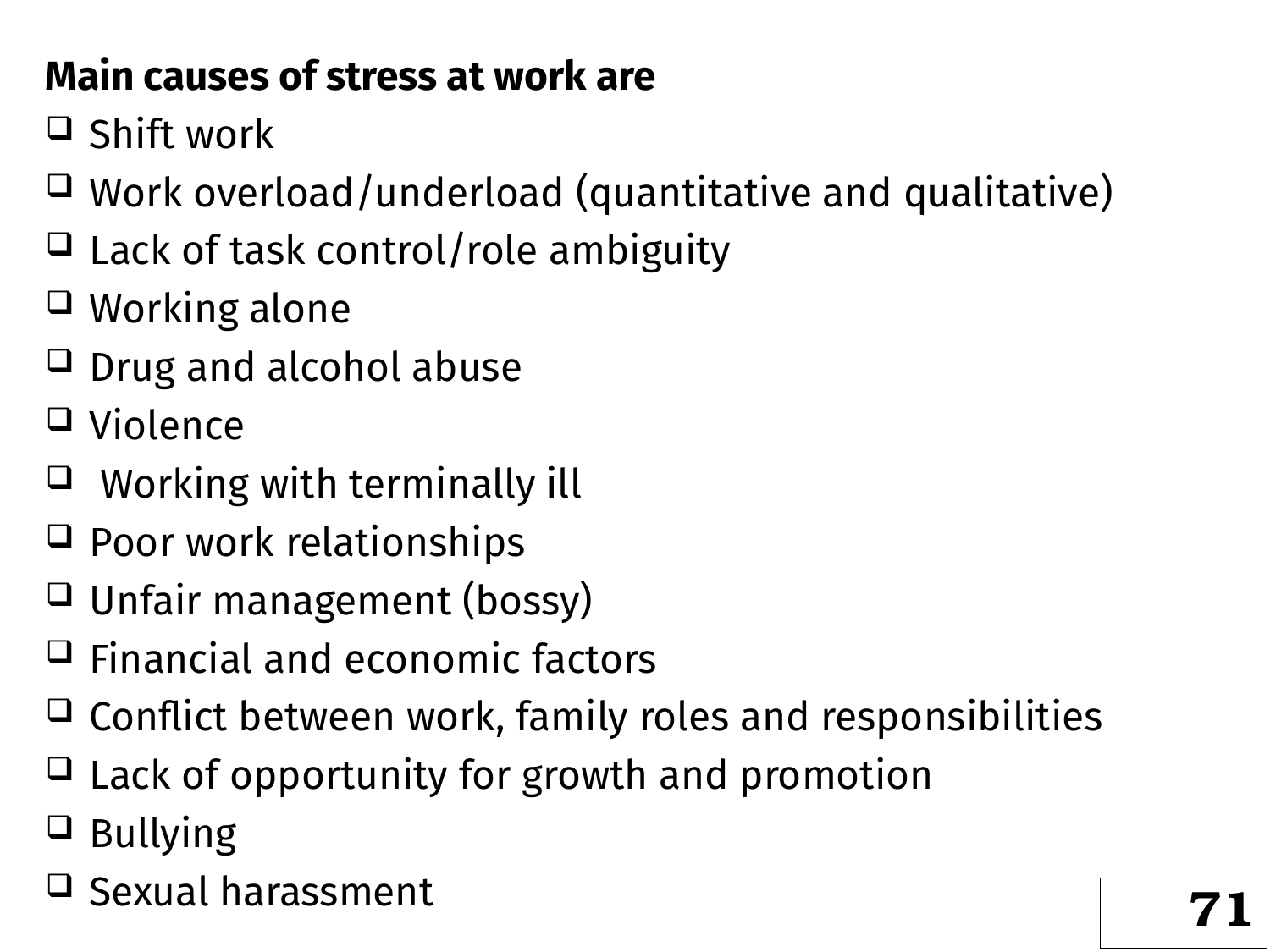

Main causes of stress at work are
Shift work
Work overload/underload (quantitative and qualitative)
Lack of task control/role ambiguity
Working alone
Drug and alcohol abuse
Violence
 Working with terminally ill
Poor work relationships
Unfair management (bossy)
Financial and economic factors
Conflict between work, family roles and responsibilities
Lack of opportunity for growth and promotion
Bullying
Sexual harassment

71